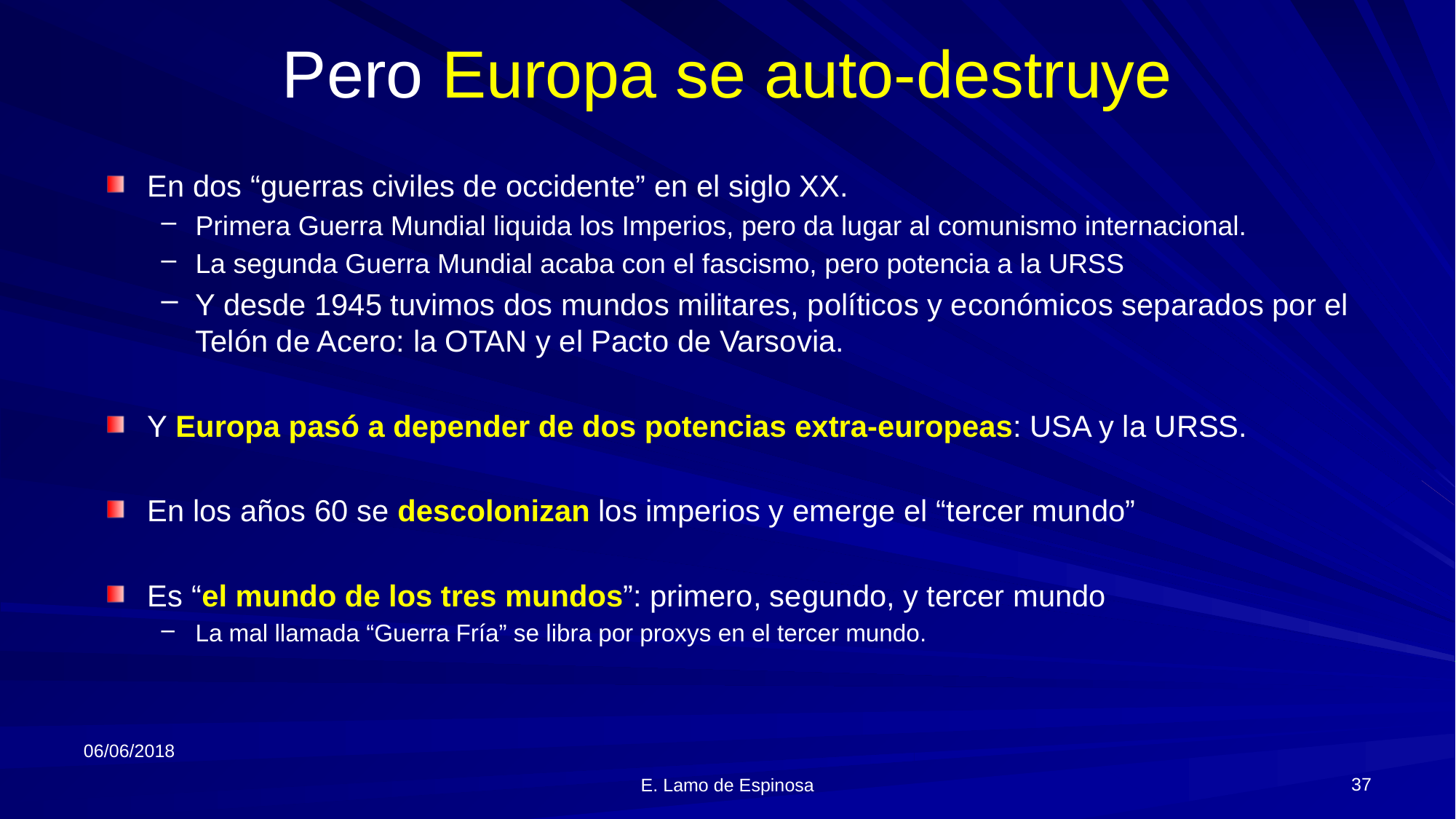

# Pero Europa se auto-destruye
En dos “guerras civiles de occidente” en el siglo XX.
Primera Guerra Mundial liquida los Imperios, pero da lugar al comunismo internacional.
La segunda Guerra Mundial acaba con el fascismo, pero potencia a la URSS
Y desde 1945 tuvimos dos mundos militares, políticos y económicos separados por el Telón de Acero: la OTAN y el Pacto de Varsovia.

Y Europa pasó a depender de dos potencias extra-europeas: USA y la URSS.

En los años 60 se descolonizan los imperios y emerge el “tercer mundo”

Es “el mundo de los tres mundos”: primero, segundo, y tercer mundo
La mal llamada “Guerra Fría” se libra por proxys en el tercer mundo.
06/06/2018
37
E. Lamo de Espinosa